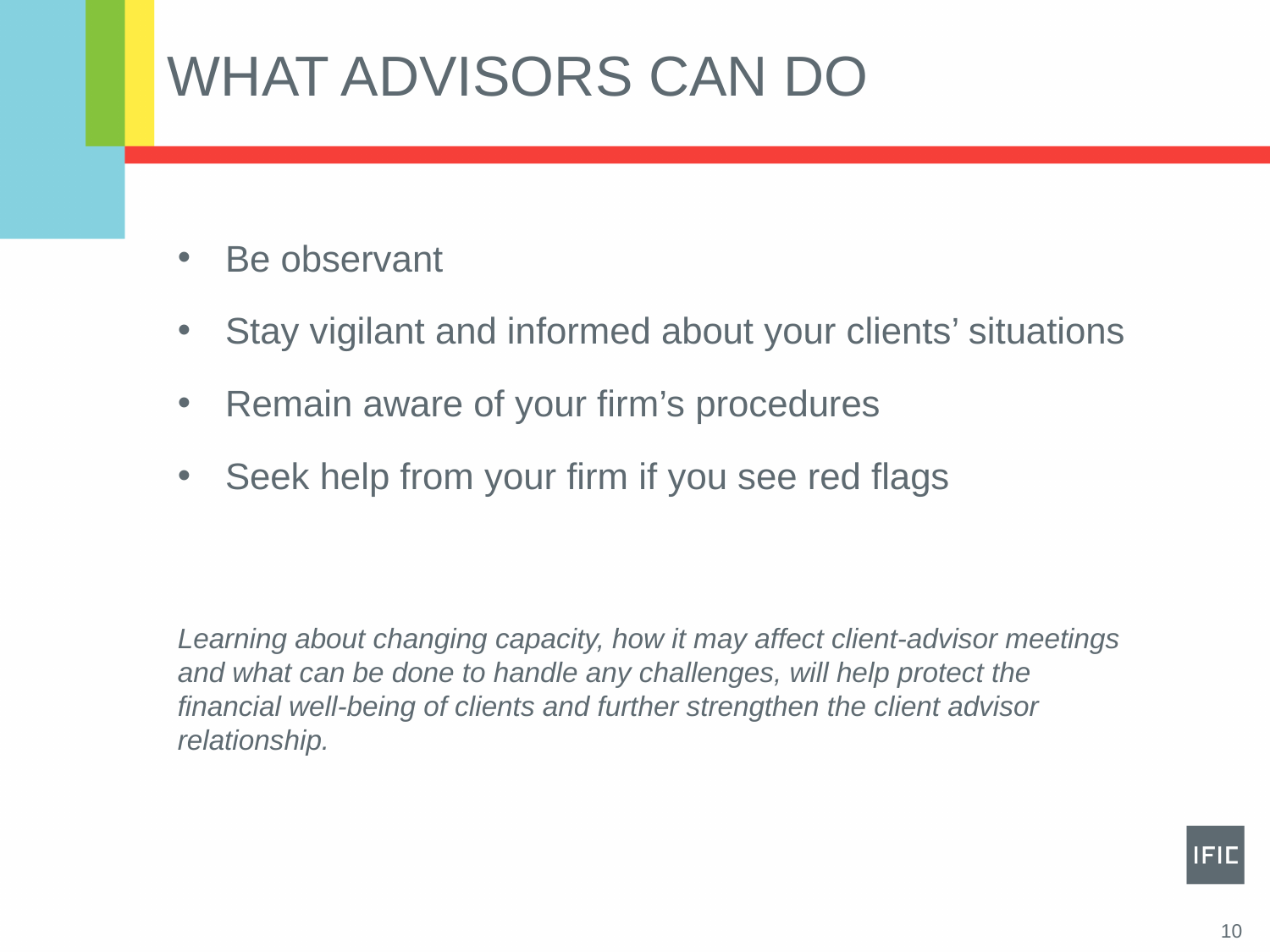

# What advisors can do
Be observant
Stay vigilant and informed about your clients’ situations
Remain aware of your firm’s procedures
Seek help from your firm if you see red flags
Learning about changing capacity, how it may affect client-advisor meetings and what can be done to handle any challenges, will help protect the financial well-being of clients and further strengthen the client advisor relationship.
10